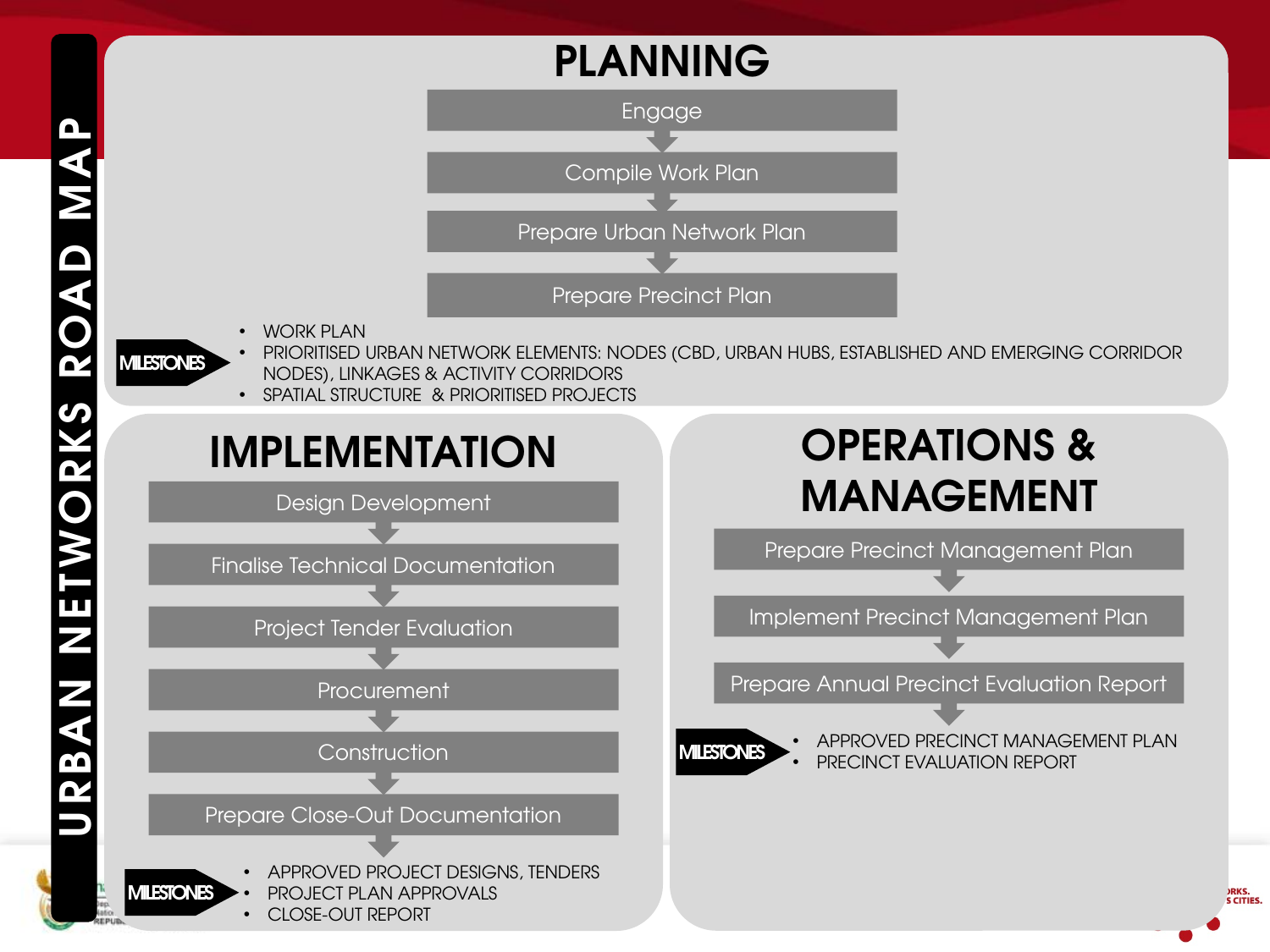

PLANNING

Engage
Compile Work Plan
Prepare Urban Network Plan
Prepare Precinct Plan
WORK PLAN
PRIORITISED URBAN NETWORK ELEMENTS: NODES (CBD, URBAN HUBS, ESTABLISHED AND EMERGING CORRIDOR NODES), LINKAGES & ACTIVITY CORRIDORS
SPATIAL STRUCTURE  & PRIORITISED PROJECTS
MILESTONES

IMPLEMENTATION
OPERATIONS & MANAGEMENT
URBAN NETWORKS ROAD MAP
Design Development
Prepare Precinct Management Plan
Finalise Technical Documentation
Implement Precinct Management Plan
Project Tender Evaluation
Prepare Annual Precinct Evaluation Report
Procurement
APPROVED PRECINCT MANAGEMENT PLAN
PRECINCT EVALUATION REPORT
MILESTONES
Construction
Prepare Close-Out Documentation
APPROVED PROJECT DESIGNS, TENDERS
PROJECT PLAN APPROVALS
CLOSE-OUT REPORT
MILESTONES
53